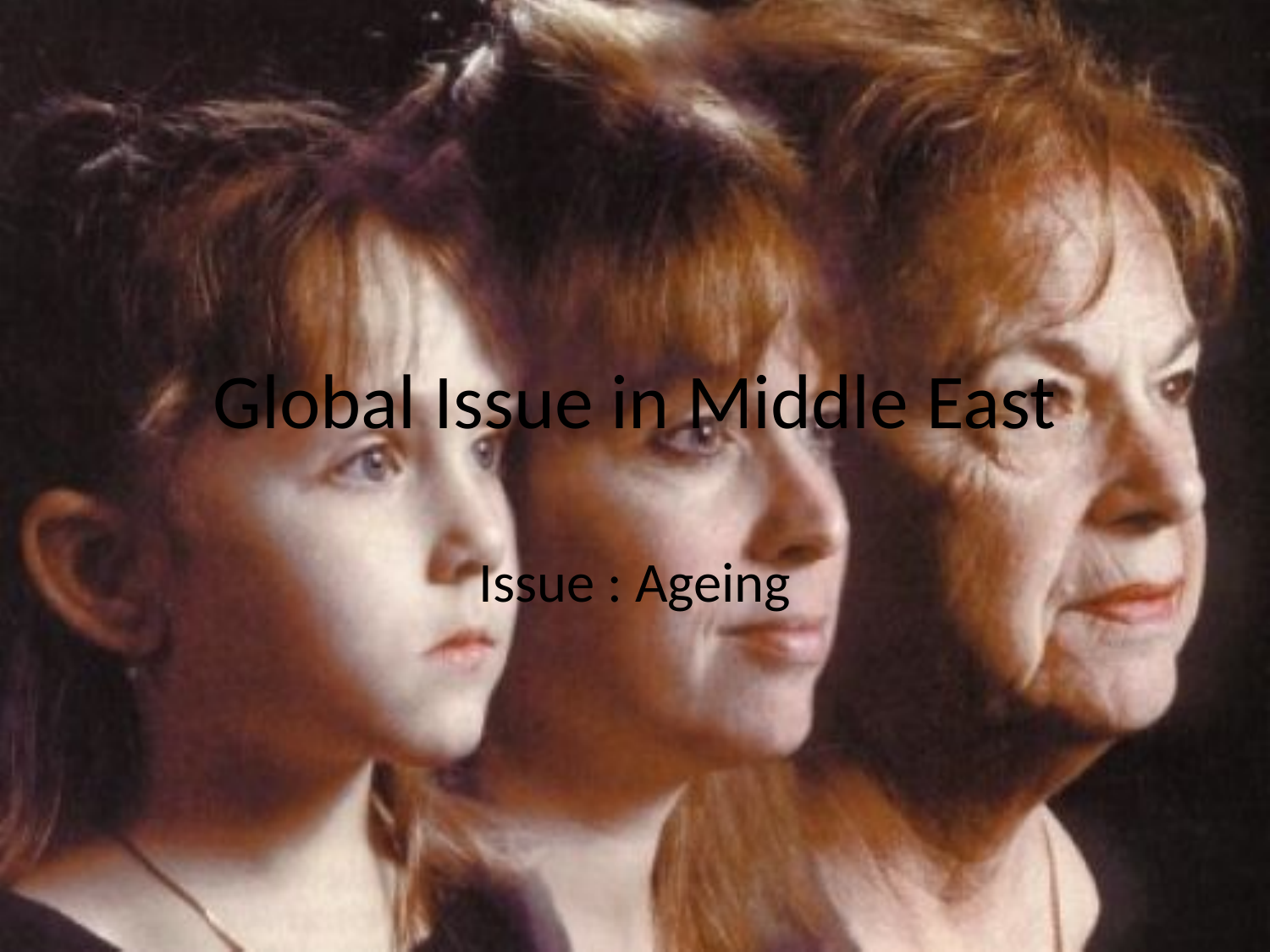

# Global Issue in Middle East
Issue : Ageing